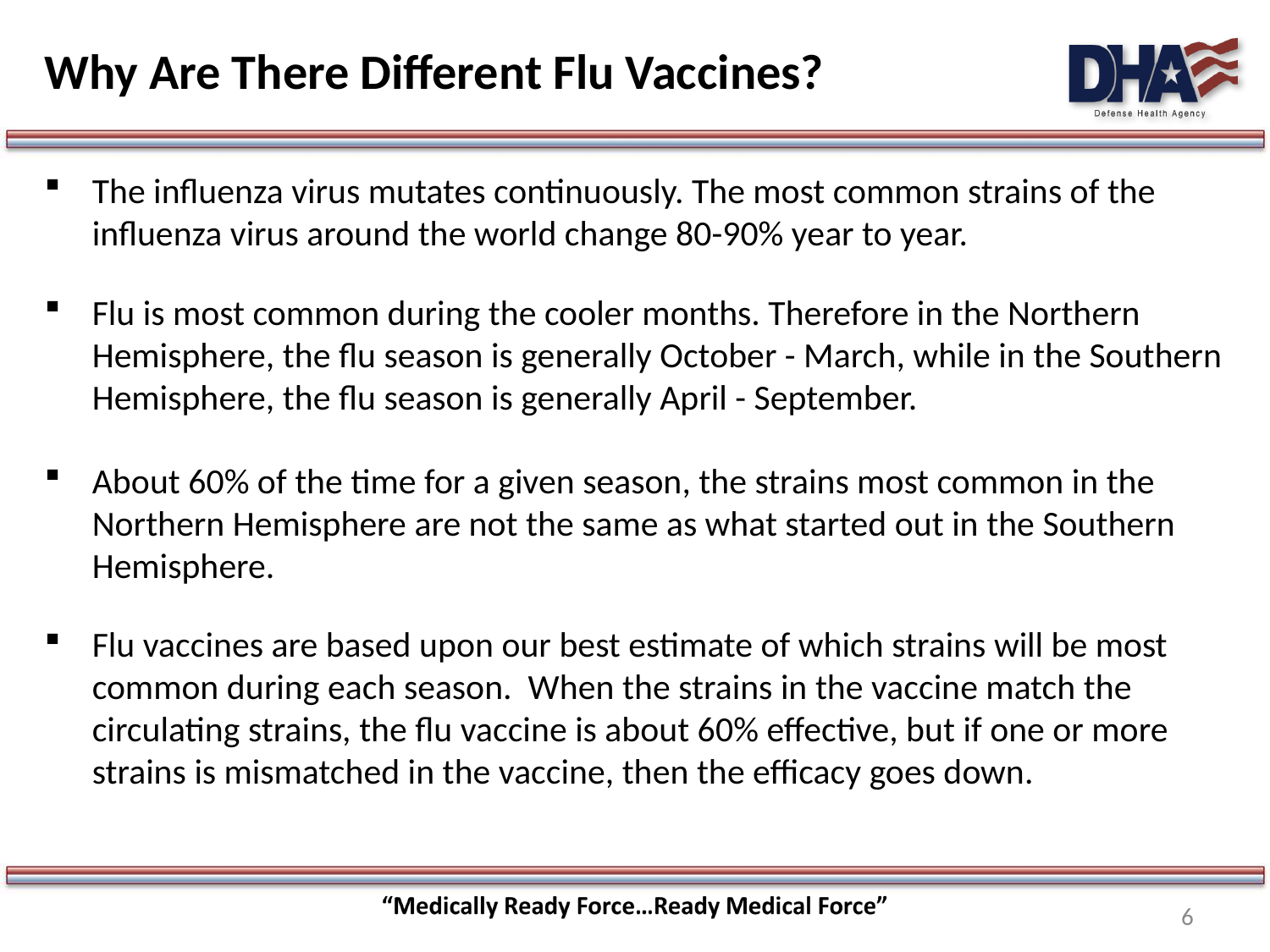

# Why Are There Different Flu Vaccines?
The influenza virus mutates continuously. The most common strains of the influenza virus around the world change 80-90% year to year.
Flu is most common during the cooler months. Therefore in the Northern Hemisphere, the flu season is generally October - March, while in the Southern Hemisphere, the flu season is generally April - September.

About 60% of the time for a given season, the strains most common in the Northern Hemisphere are not the same as what started out in the Southern Hemisphere.
Flu vaccines are based upon our best estimate of which strains will be most common during each season.  When the strains in the vaccine match the circulating strains, the flu vaccine is about 60% effective, but if one or more strains is mismatched in the vaccine, then the efficacy goes down.
6